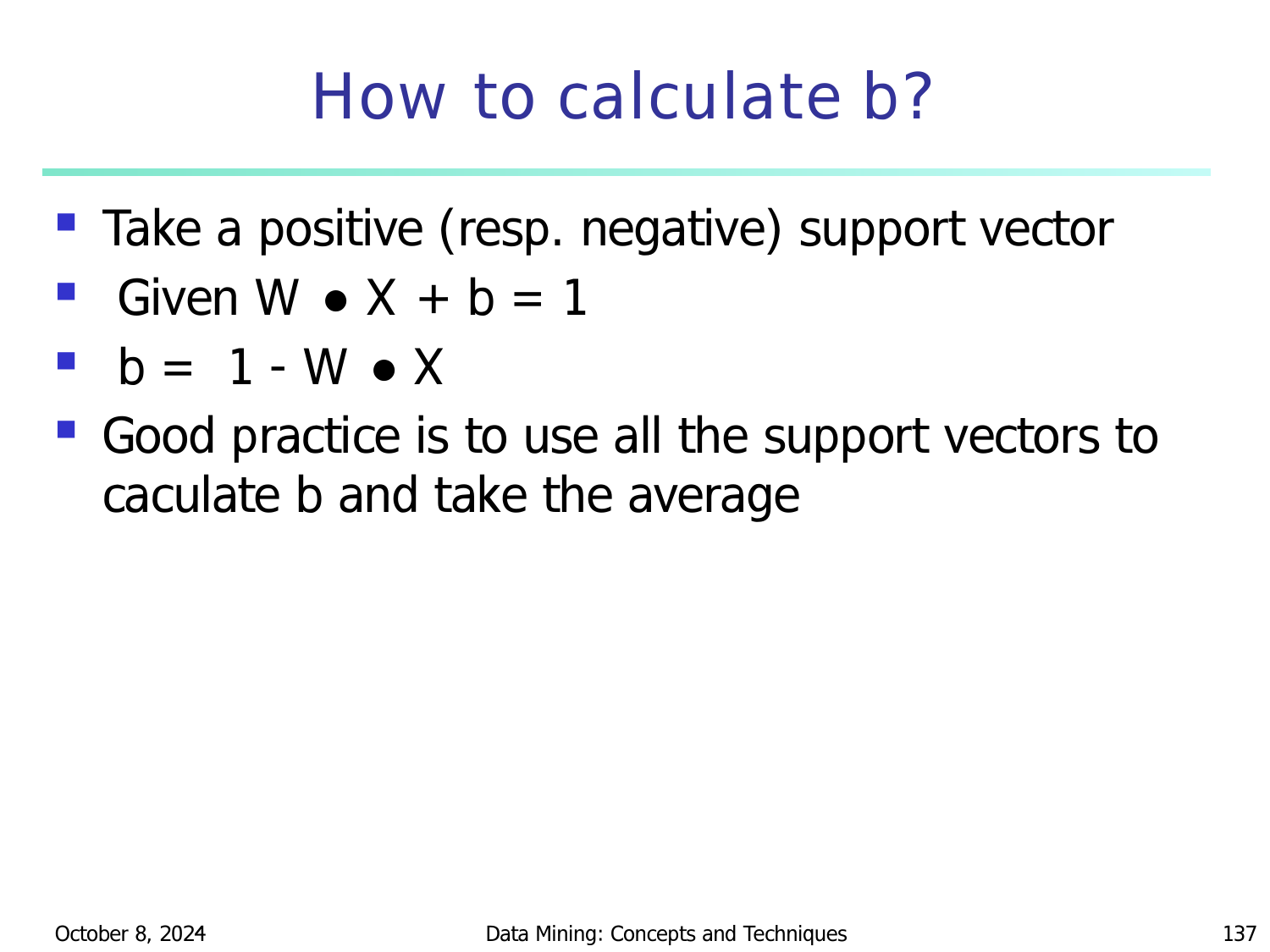

# How to calculate b?
Take a positive (resp. negative) support vector
 Given W ● X + b = 1
 b =  1 - W ● X
Good practice is to use all the support vectors to caculate b and take the average
October 8, 2024
Data Mining: Concepts and Techniques
137